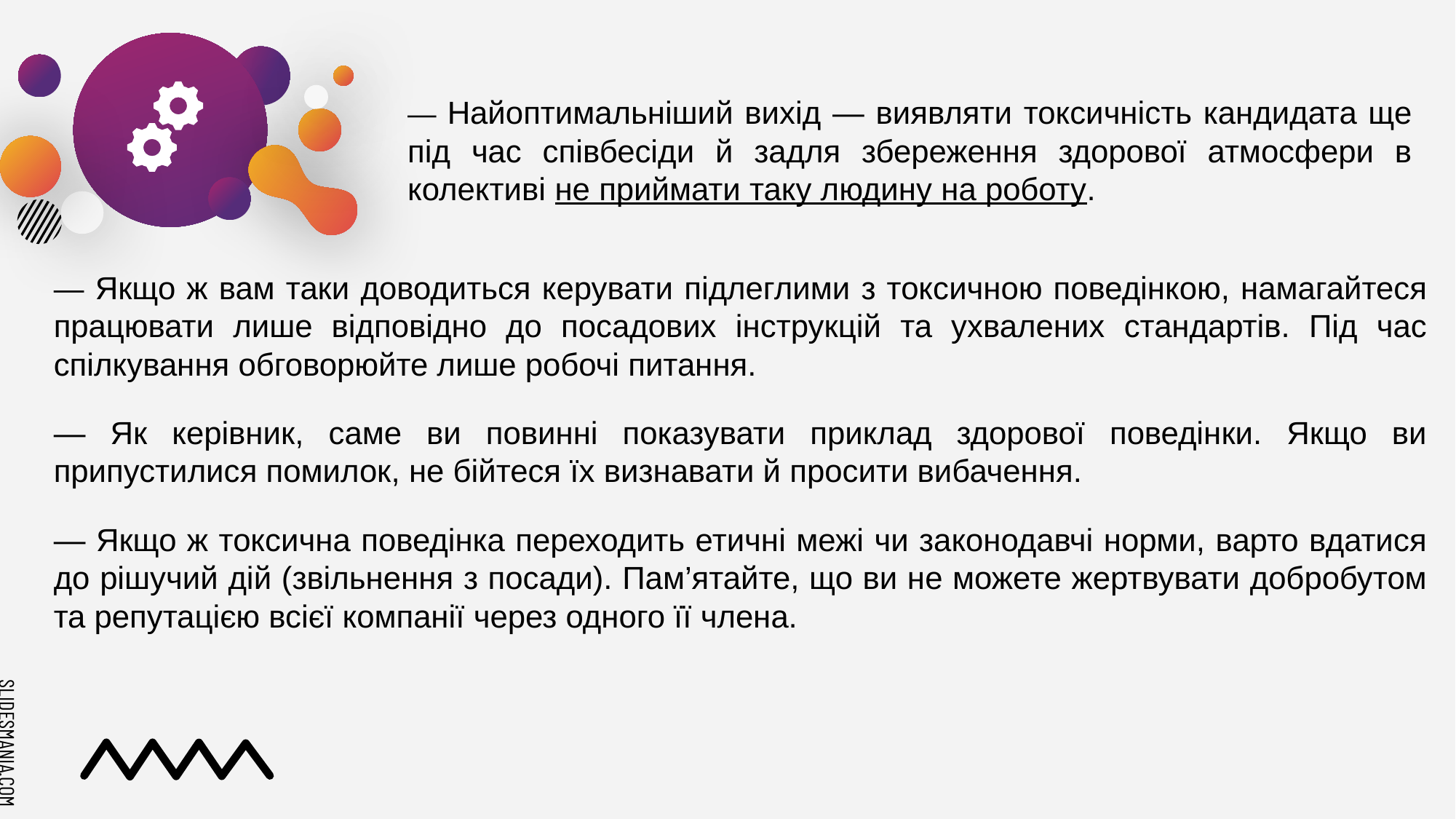

— Найоптимальніший вихід — виявляти токсичність кандидата ще під час співбесіди й задля збереження здорової атмосфери в колективі не приймати таку людину на роботу.

— Якщо ж вам таки доводиться керувати підлеглими з токсичною поведінкою, намагайтеся працювати лише відповідно до посадових інструкцій та ухвалених стандартів. Під час спілкування обговорюйте лише робочі питання.
— Як керівник, саме ви повинні показувати приклад здорової поведінки. Якщо ви припустилися помилок, не бійтеся їх визнавати й просити вибачення.
— Якщо ж токсична поведінка переходить етичні межі чи законодавчі норми, варто вдатися до рішучий дій (звільнення з посади). Пам’ятайте, що ви не можете жертвувати добробутом та репутацією всієї компанії через одного її члена.